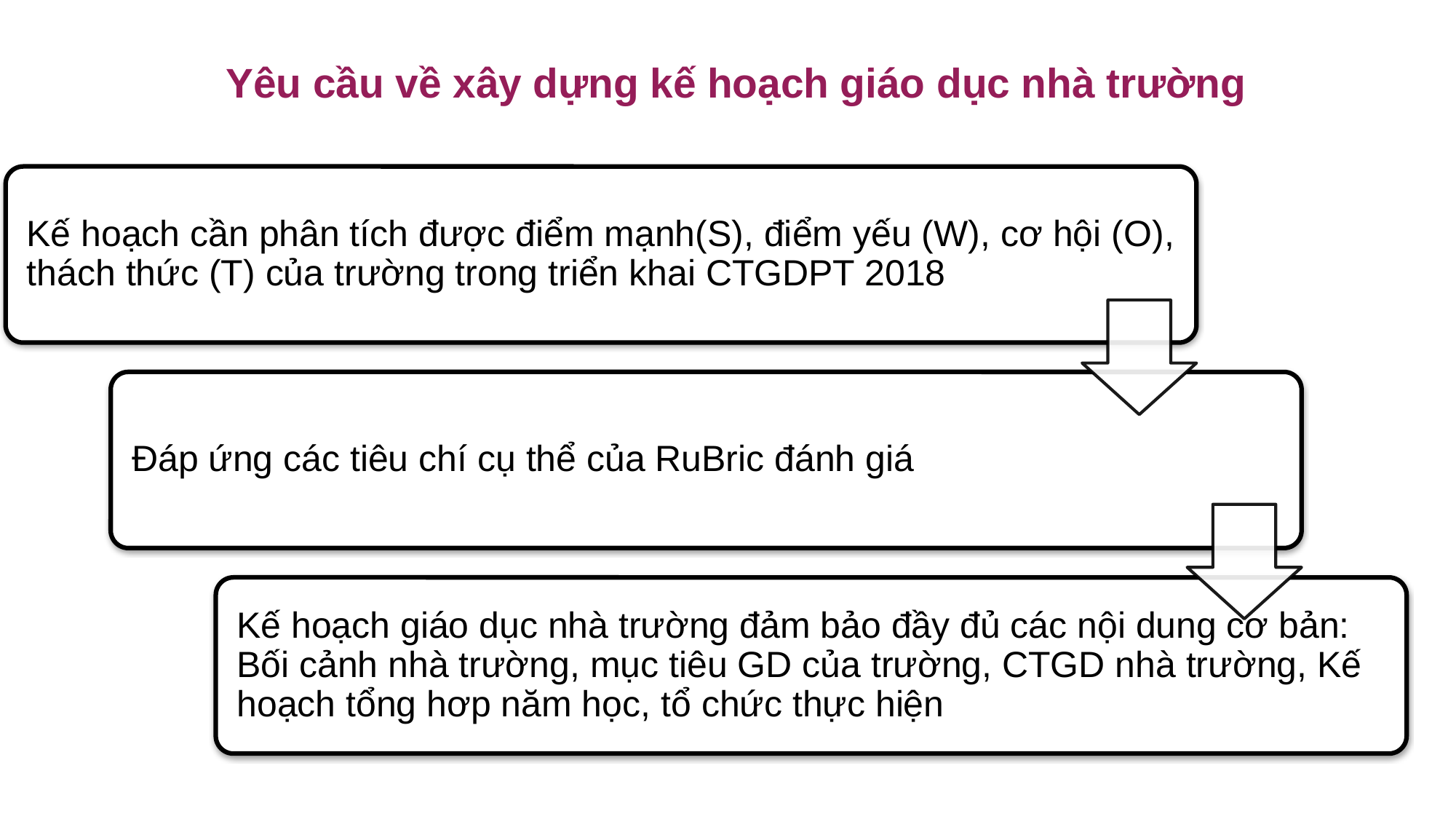

# Yêu cầu về xây dựng kế hoạch giáo dục nhà trường
Kế hoạch cần phân tích được điểm mạnh(S), điểm yếu (W), cơ hội (O), thách thức (T) của trường trong triển khai CTGDPT 2018
Đáp ứng các tiêu chí cụ thể của RuBric đánh giá
Kế hoạch giáo dục nhà trường đảm bảo đầy đủ các nội dung cơ bản: Bối cảnh nhà trường, mục tiêu GD của trường, CTGD nhà trường, Kế hoạch tổng hơp năm học, tổ chức thực hiện